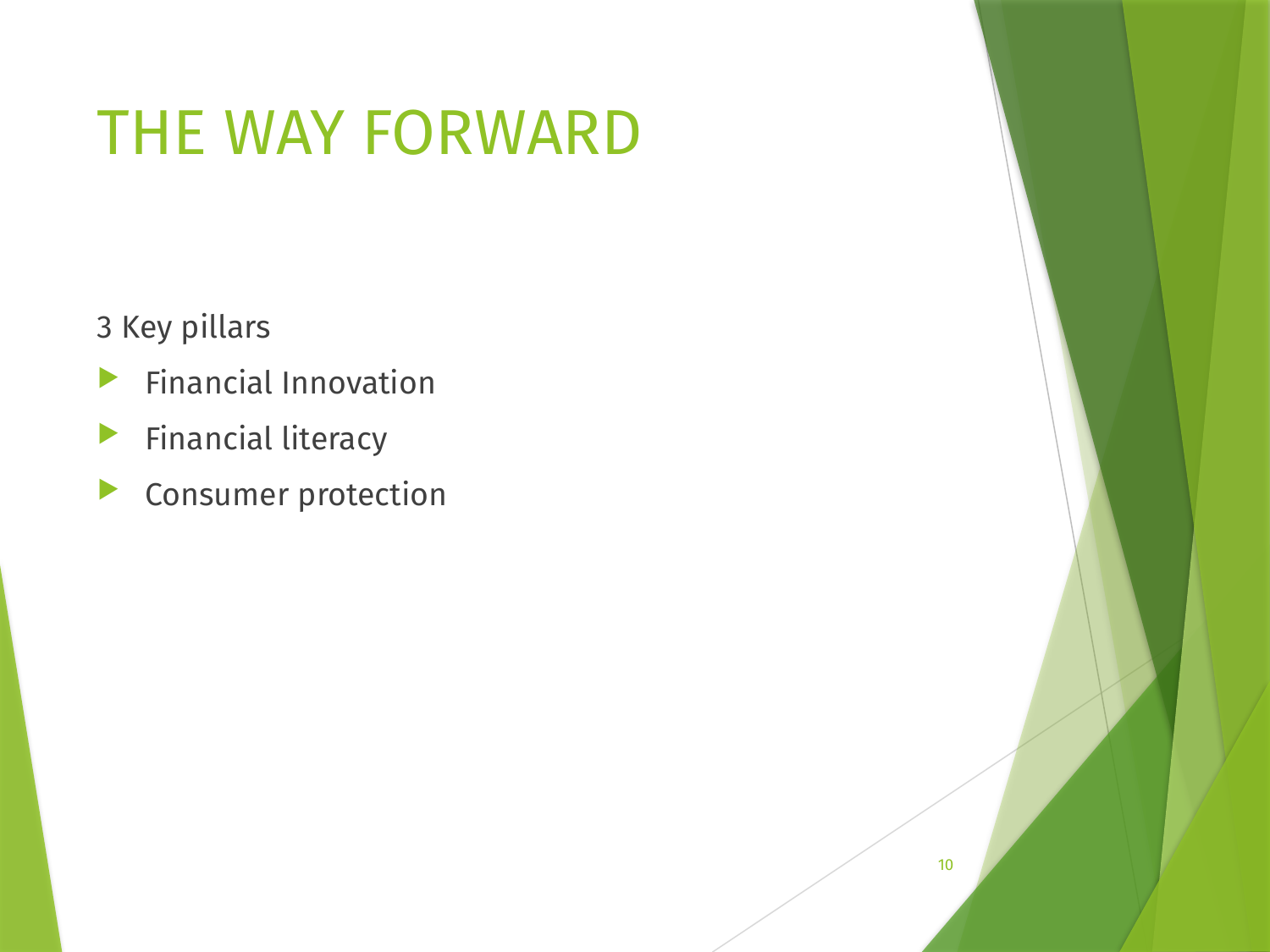

# THE WAY FORWARD
3 Key pillars
Financial Innovation
Financial literacy
Consumer protection

10